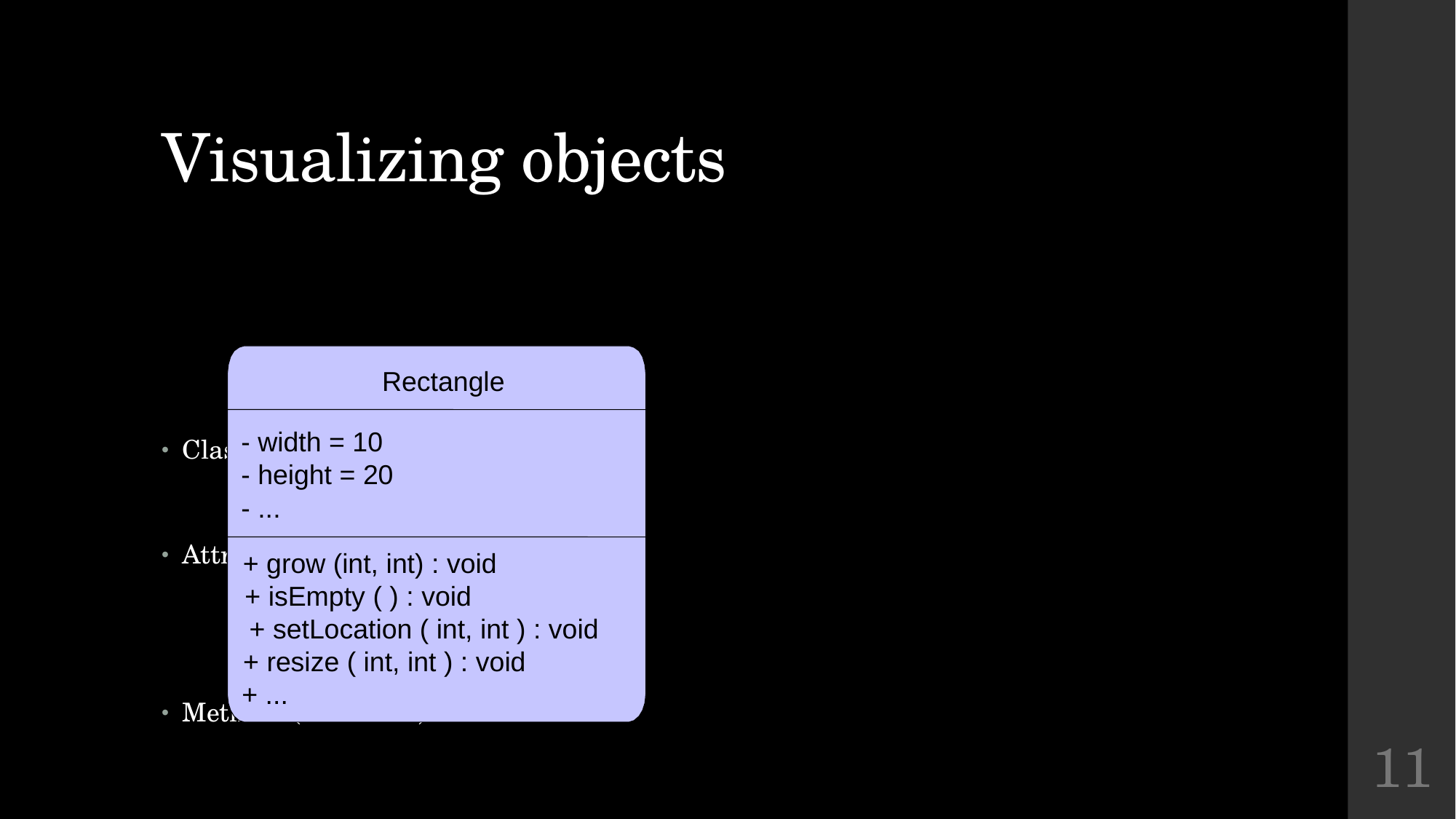

# Visualizing objects

Class (type) name

Attributes (properties)

Methods (behaviors)

Rectangle

- width = 10
- height = 20
- ...

+ grow (int, int) : void
+ isEmpty ( ) : void
+ setLocation ( int, int ) : void
+ resize ( int, int ) : void
+ ...
11